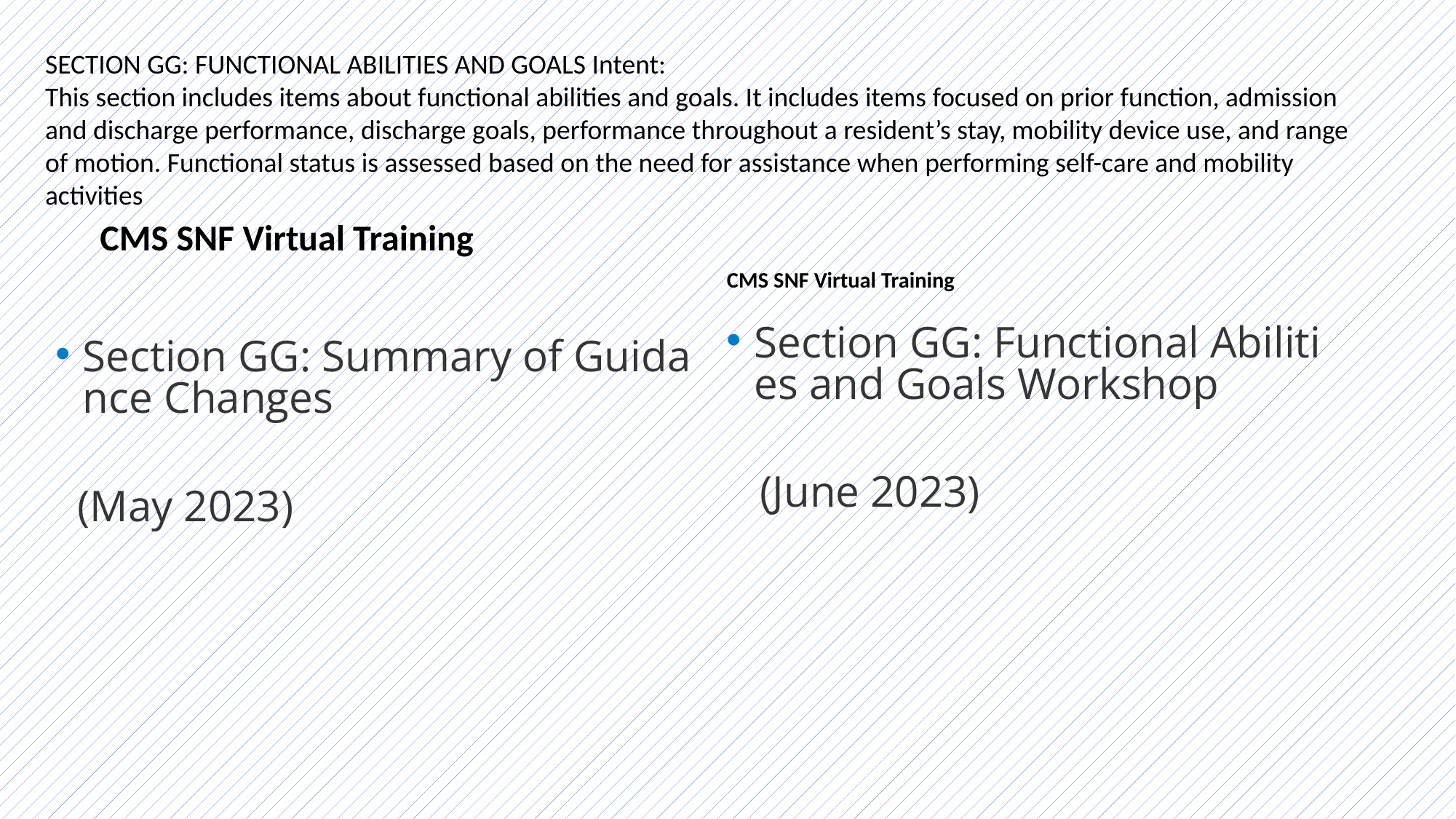

SECTION GG: FUNCTIONAL ABILITIES AND GOALS Intent:
This section includes items about functional abilities and goals. It includes items focused on prior function, admission and discharge performance, discharge goals, performance throughout a resident’s stay, mobility device use, and range of motion. Functional status is assessed based on the need for assistance when performing self-care and mobility activities
#
CMS SNF Virtual Training

CMS SNF Virtual Training

Section GG: Functional Abilities and Goals Workshop
   (June 2023)

Section GG: Summary of Guidance Changes
  (May 2023)